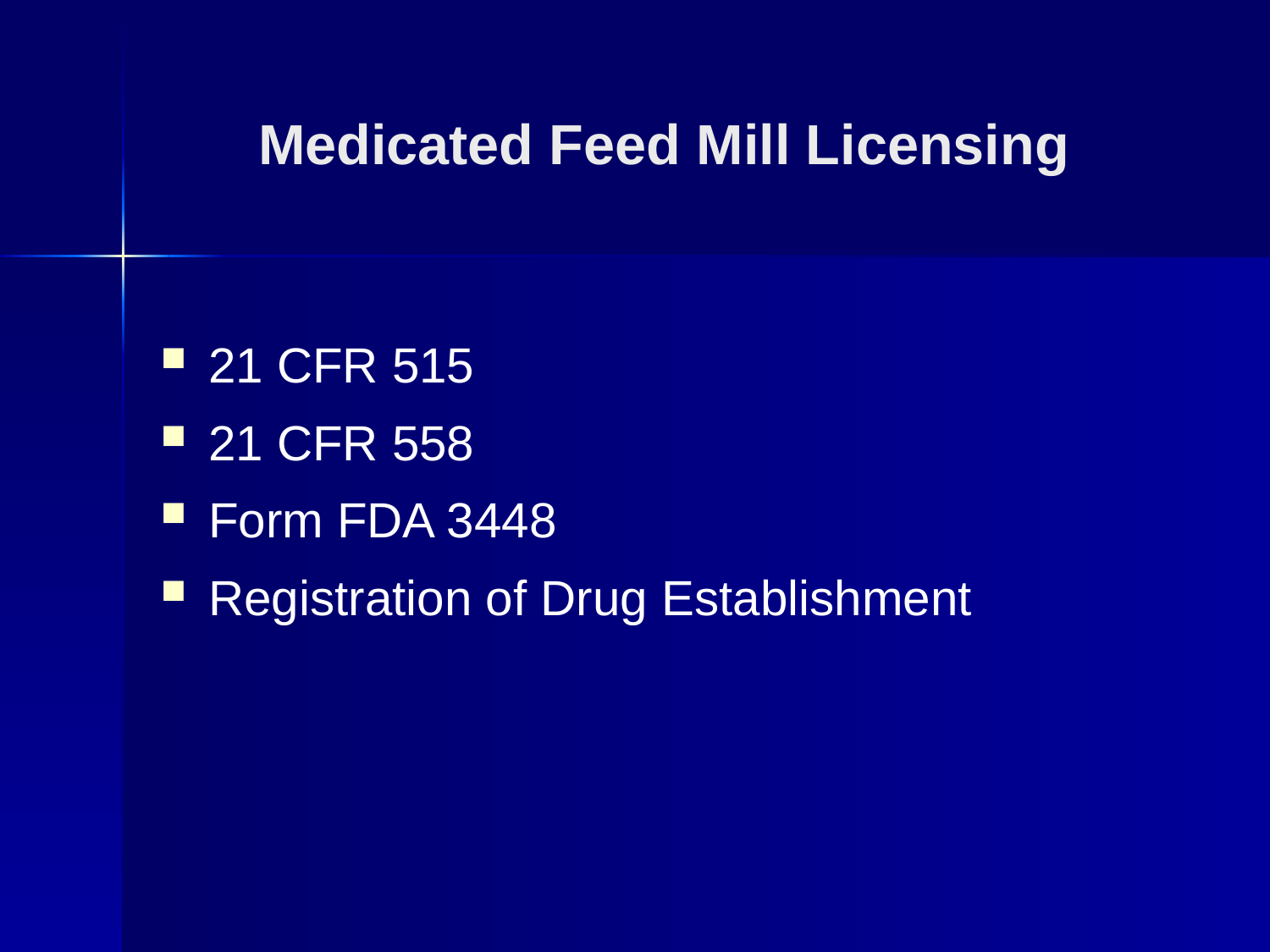

Medicated Feed Mill Licensing
21 CFR 515

21 CFR 558

Form FDA 3448

Registration of Drug Establishment